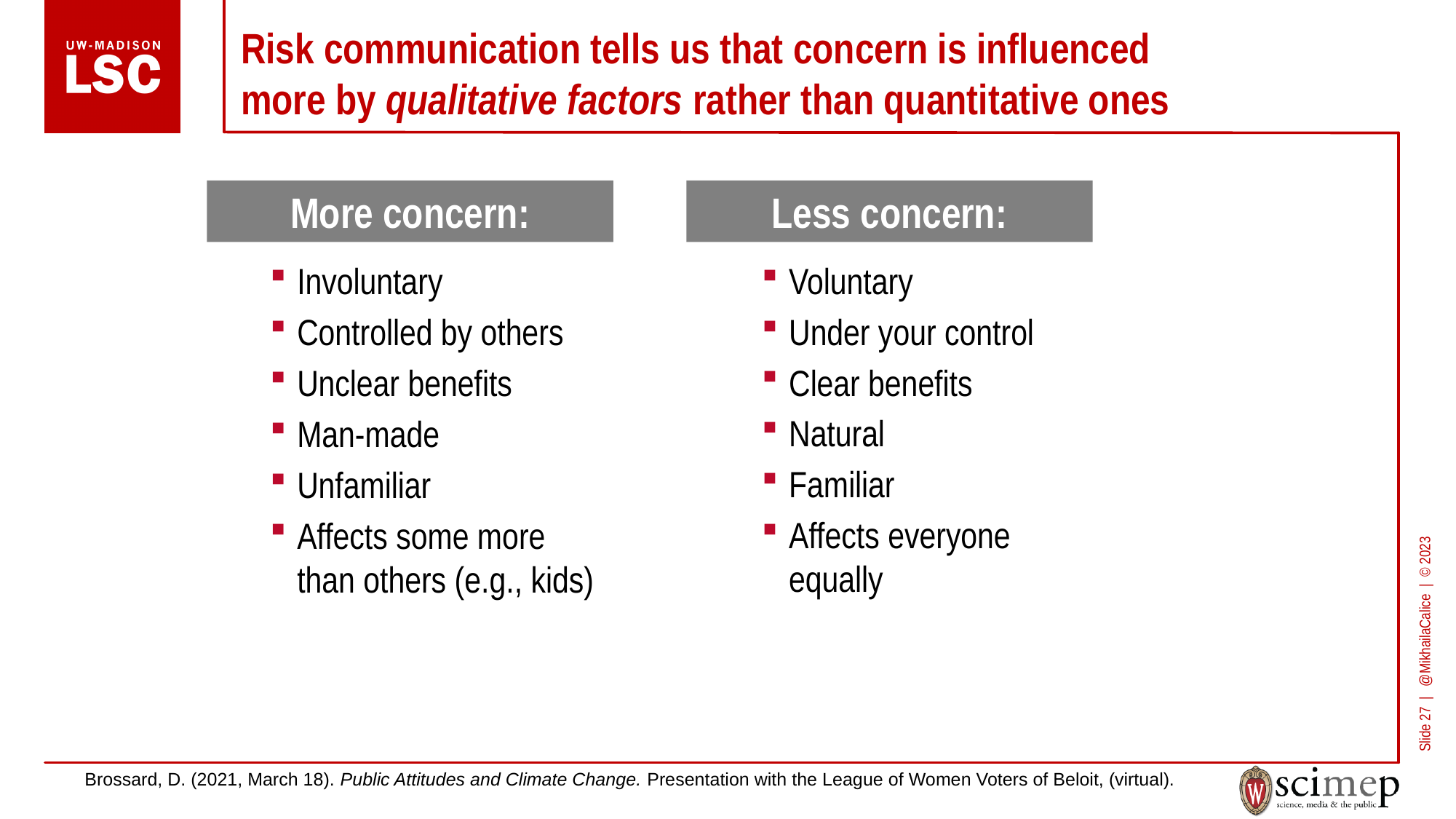

# Risk communication tells us that concern is influenced more by qualitative factors rather than quantitative ones
More concern:
Less concern:
Involuntary
Controlled by others
Unclear benefits
Man-made
Unfamiliar
Affects some more than others (e.g., kids)
Voluntary
Under your control
Clear benefits
Natural
Familiar
Affects everyone equally
Brossard, D. (2021, March 18). Public Attitudes and Climate Change. Presentation with the League of Women Voters of Beloit, (virtual).